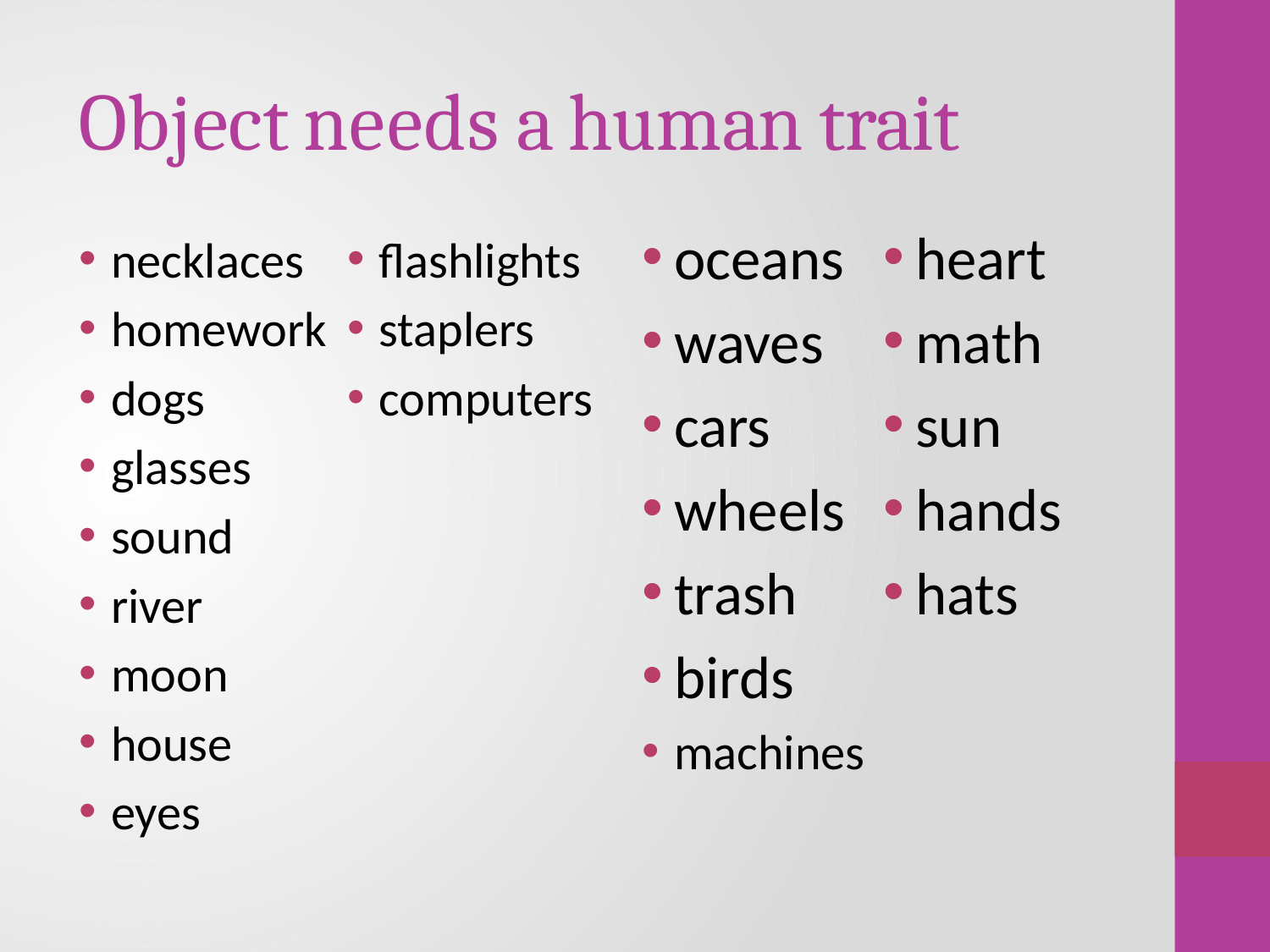

# Object needs a human trait
oceans
waves
cars
wheels
trash
birds
machines
heart
math
sun
hands
hats

necklaces
homework
dogs
glasses
sound
river
moon
house
eyes
flashlights
staplers
computers